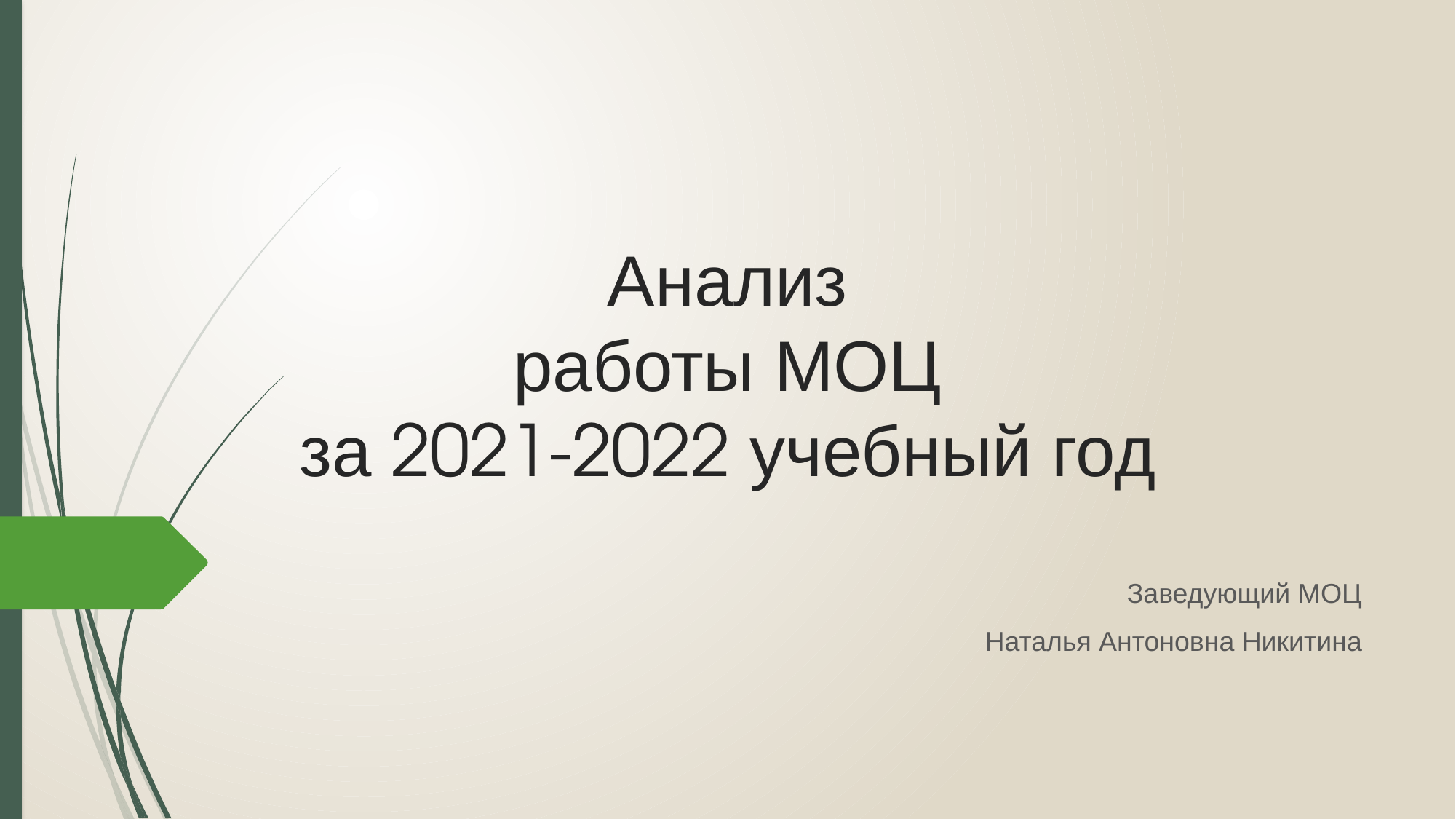

# Анализ работы МОЦ за 2021-2022 учебный год
Заведующий МОЦ
Наталья Антоновна Никитина